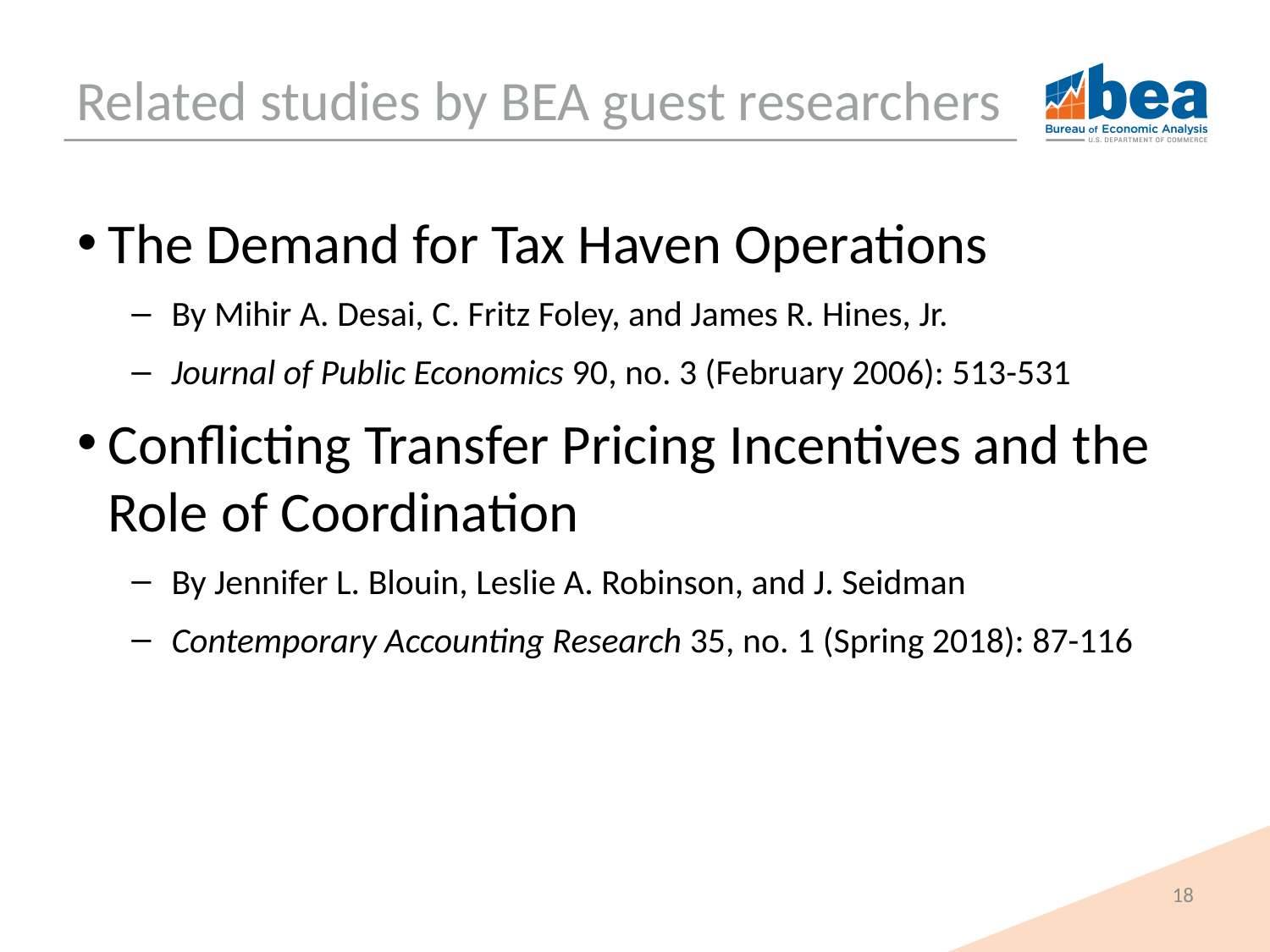

# Related studies by BEA guest researchers
The Demand for Tax Haven Operations
By Mihir A. Desai, C. Fritz Foley, and James R. Hines, Jr.
Journal of Public Economics 90, no. 3 (February 2006): 513-531
Conflicting Transfer Pricing Incentives and the Role of Coordination
By Jennifer L. Blouin, Leslie A. Robinson, and J. Seidman
Contemporary Accounting Research 35, no. 1 (Spring 2018): 87-116
18